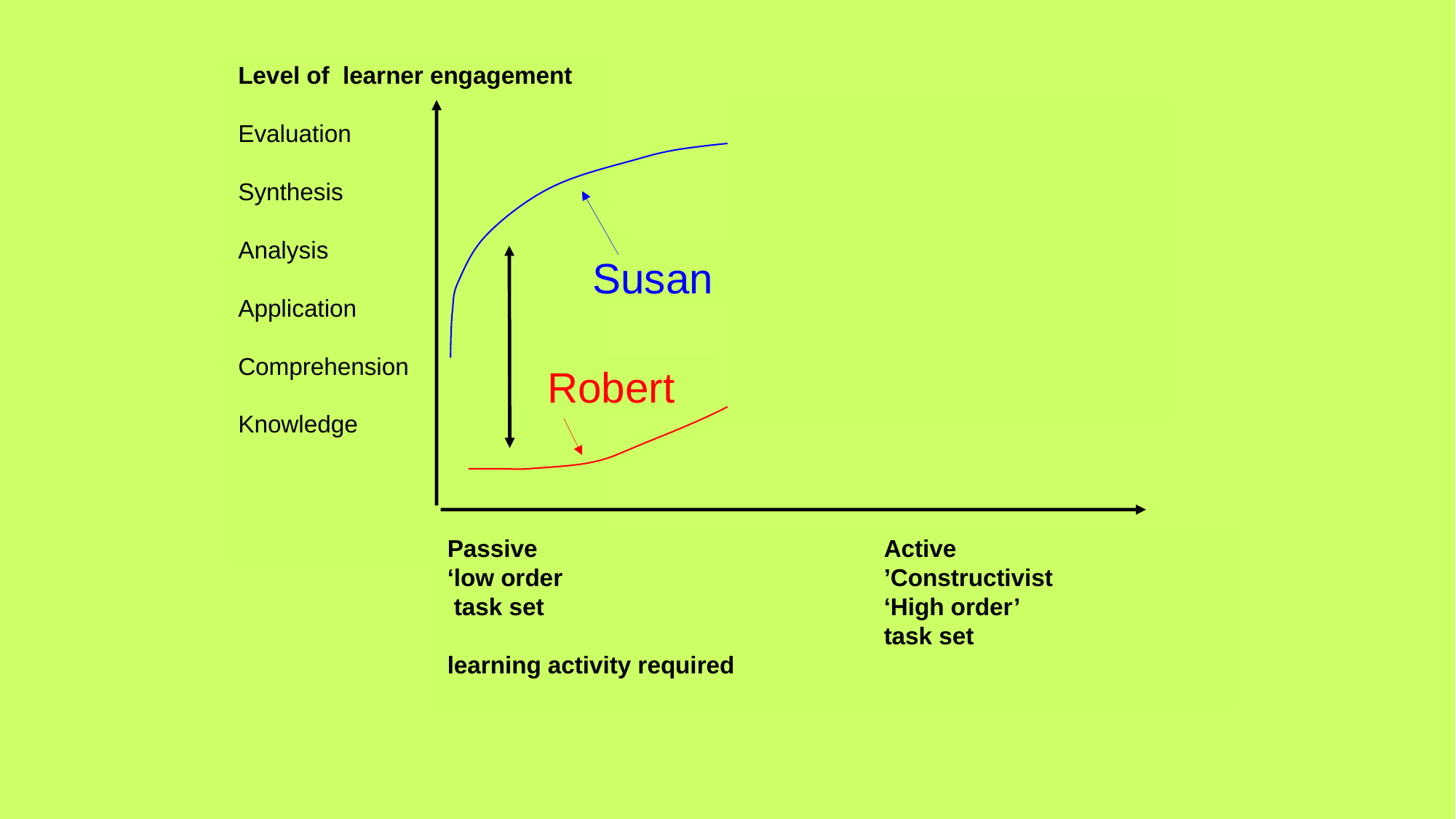

Level of  learner engagement

Evaluation

Synthesis

Analysis

Application

Comprehension

Knowledge

Susan
Robert

Passive				Active
‘low order			’Constructivist
 task set				‘High order’
				task set
learning activity required